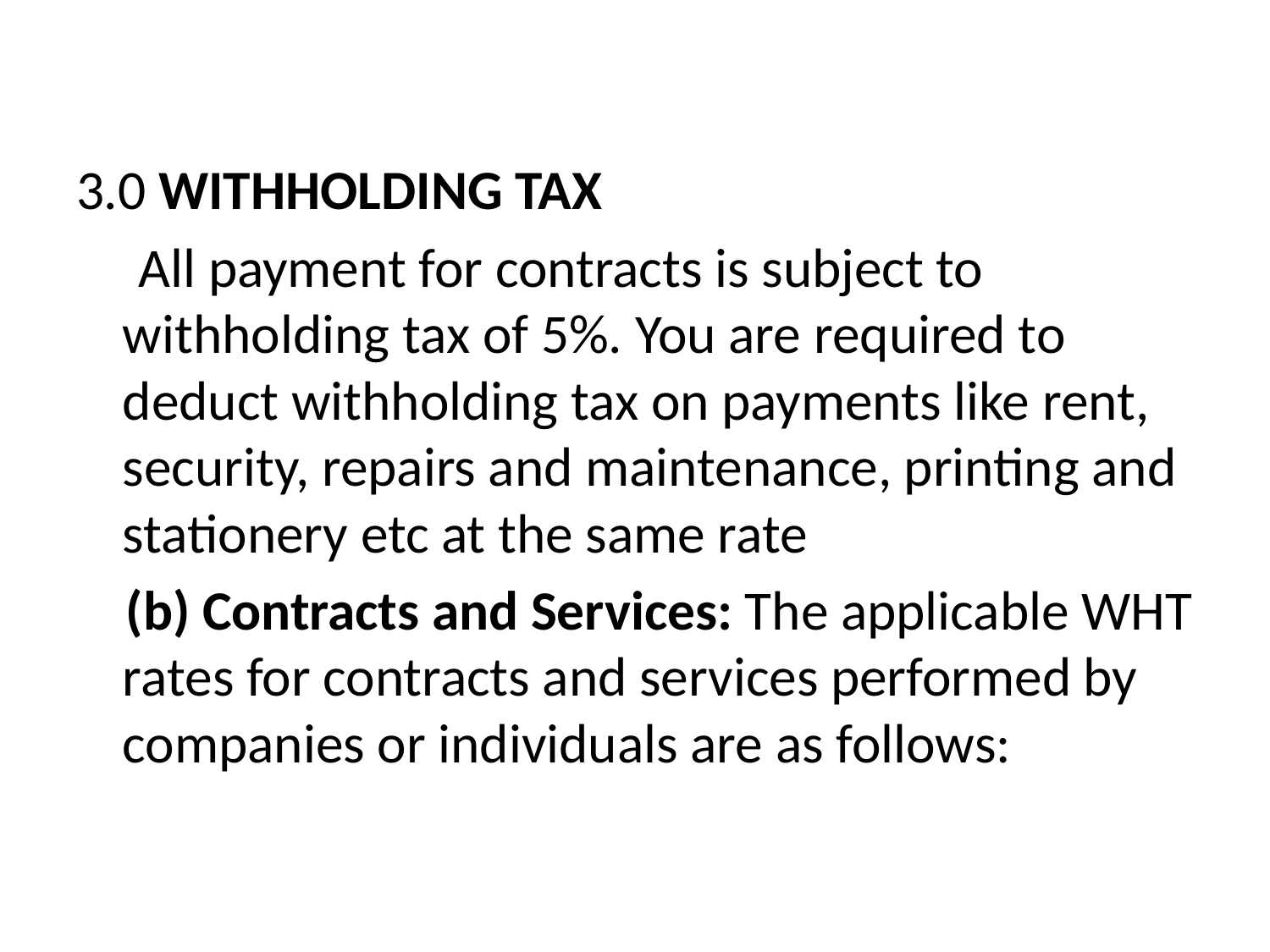

#
3.0 WITHHOLDING TAX
     All payment for contracts is subject to withholding tax of 5%. You are required to deduct withholding tax on payments like rent, security, repairs and maintenance, printing and stationery etc at the same rate
    (b) Contracts and Services: The applicable WHT rates for contracts and services performed by companies or individuals are as follows: